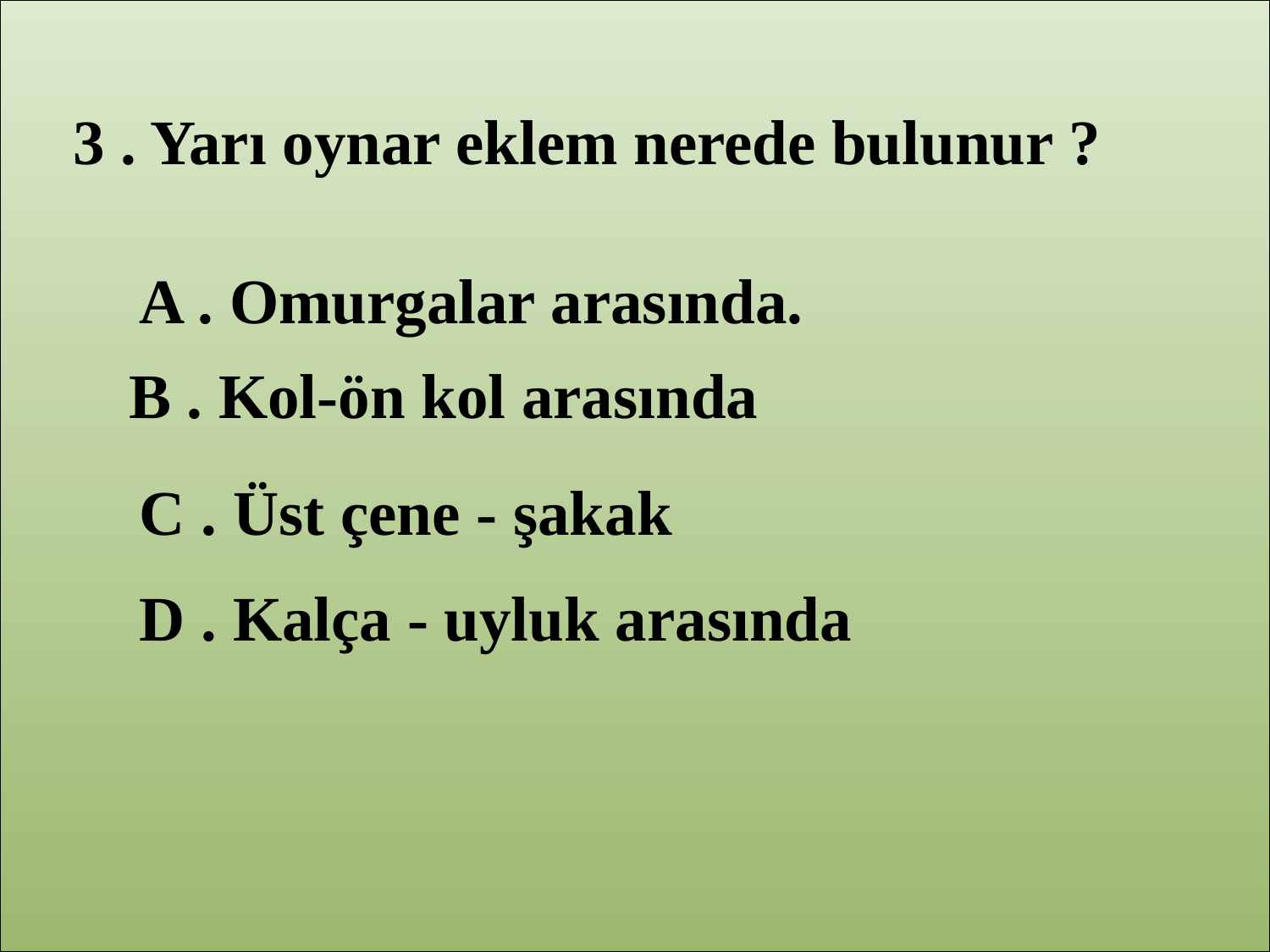

3 . Yarı oynar eklem nerede bulunur ?
A . Omurgalar arasında.
B . Kol-ön kol arasında
C . Üst çene - şakak
D . Kalça - uyluk arasında